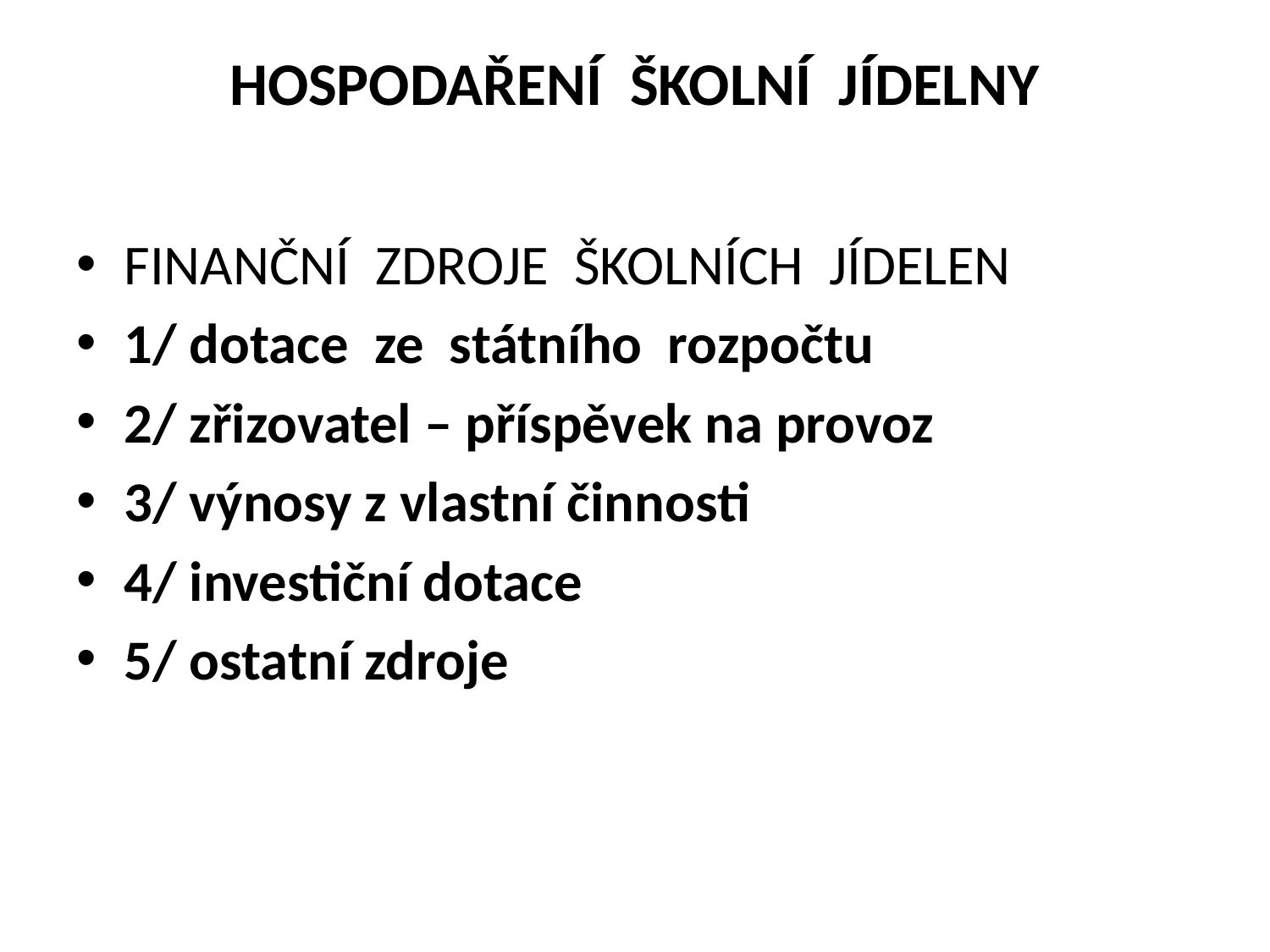

# HOSPODAŘENÍ  ŠKOLNÍ  JÍDELNY
FINANČNÍ  ZDROJE  ŠKOLNÍCH  JÍDELEN
1/ dotace  ze  státního  rozpočtu
2/ zřizovatel – příspěvek na provoz
3/ výnosy z vlastní činnosti
4/ investiční dotace
5/ ostatní zdroje